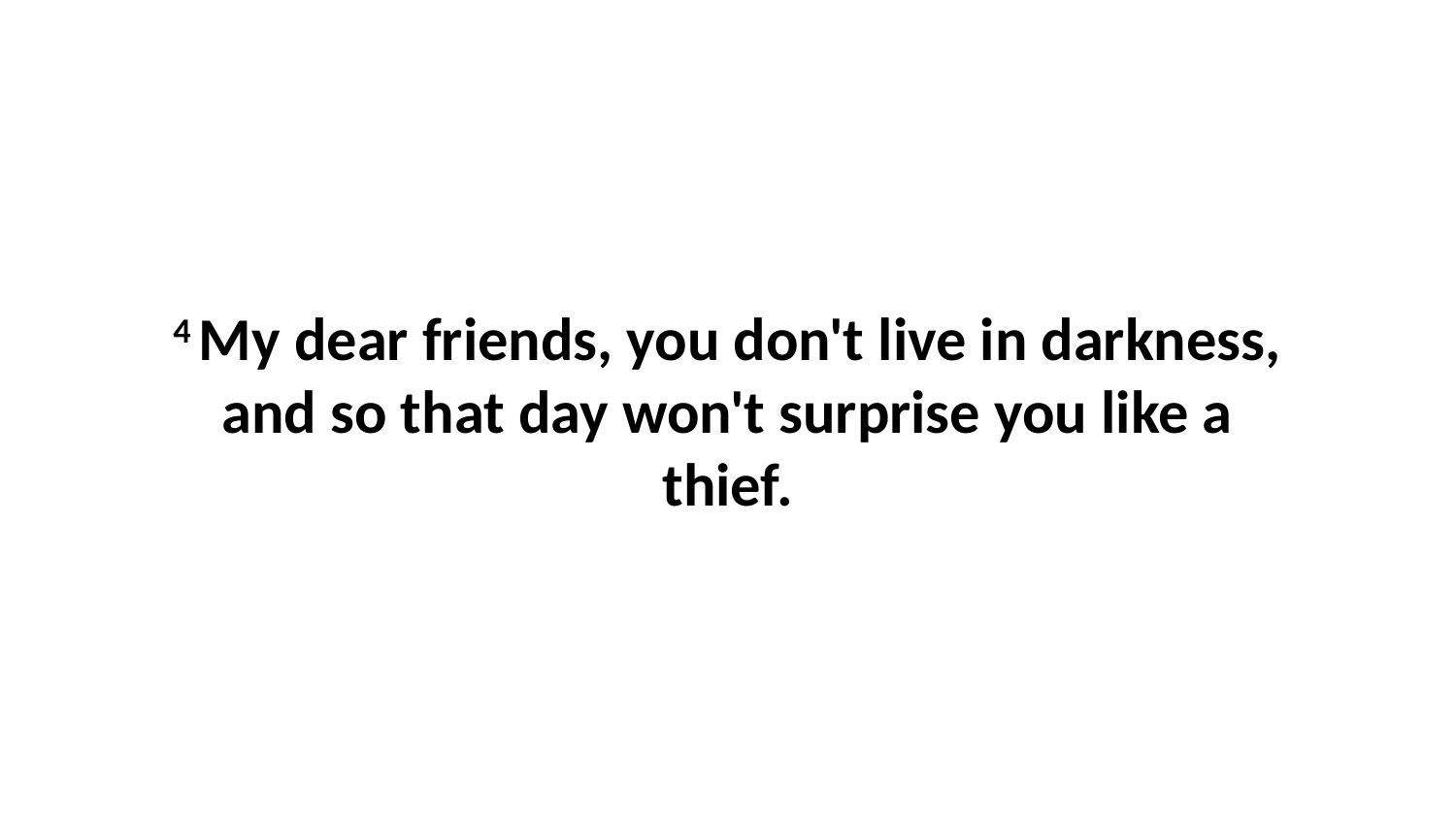

4 My dear friends, you don't live in darkness, and so that day won't surprise you like a thief.